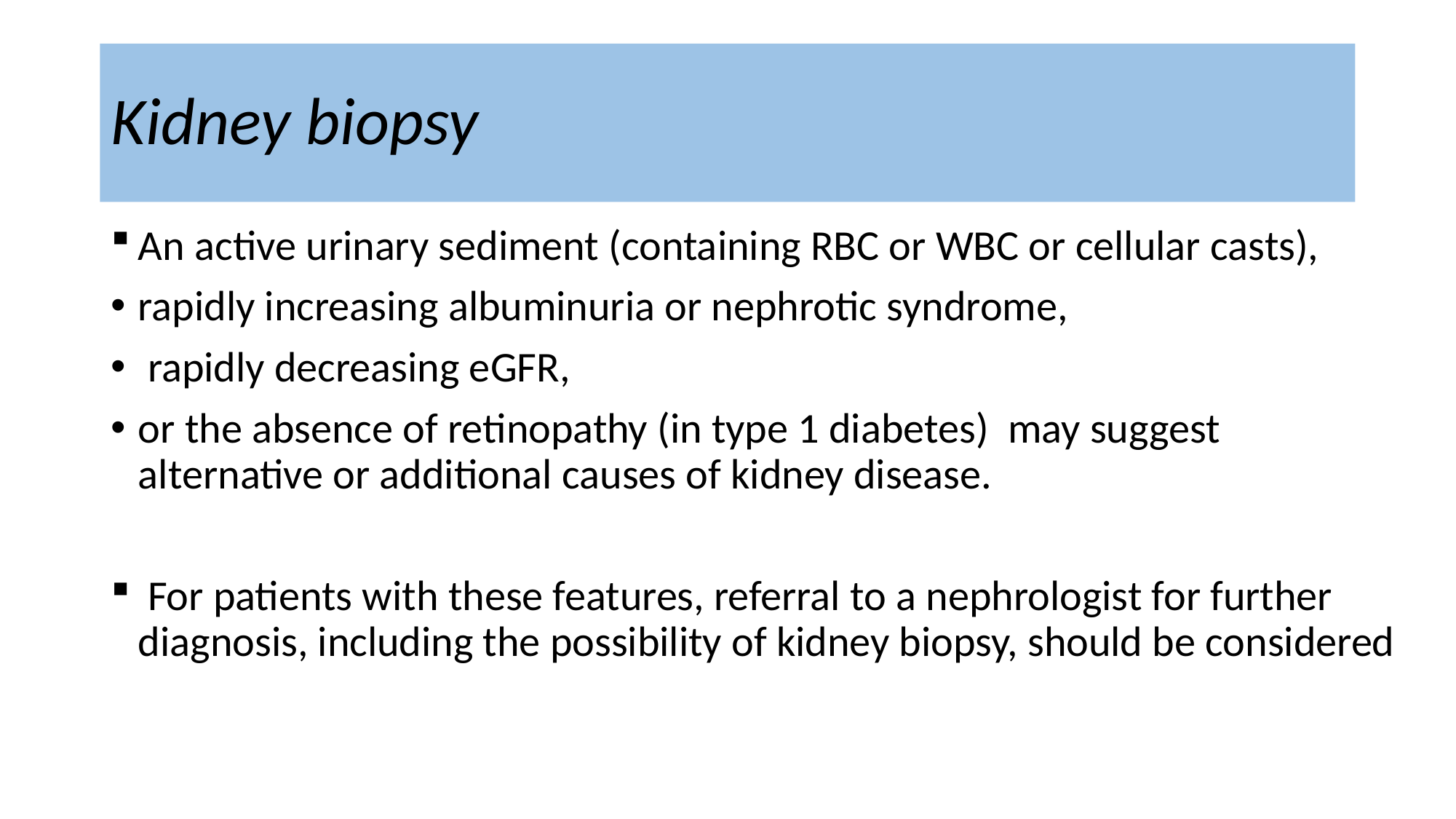

# Kidney biopsy
An active urinary sediment (containing RBC or WBC or cellular casts),
rapidly increasing albuminuria or nephrotic syndrome,
 rapidly decreasing eGFR,
or the absence of retinopathy (in type 1 diabetes)  may suggest alternative or additional causes of kidney disease.

 For patients with these features, referral to a nephrologist for further diagnosis, including the possibility of kidney biopsy, should be considered